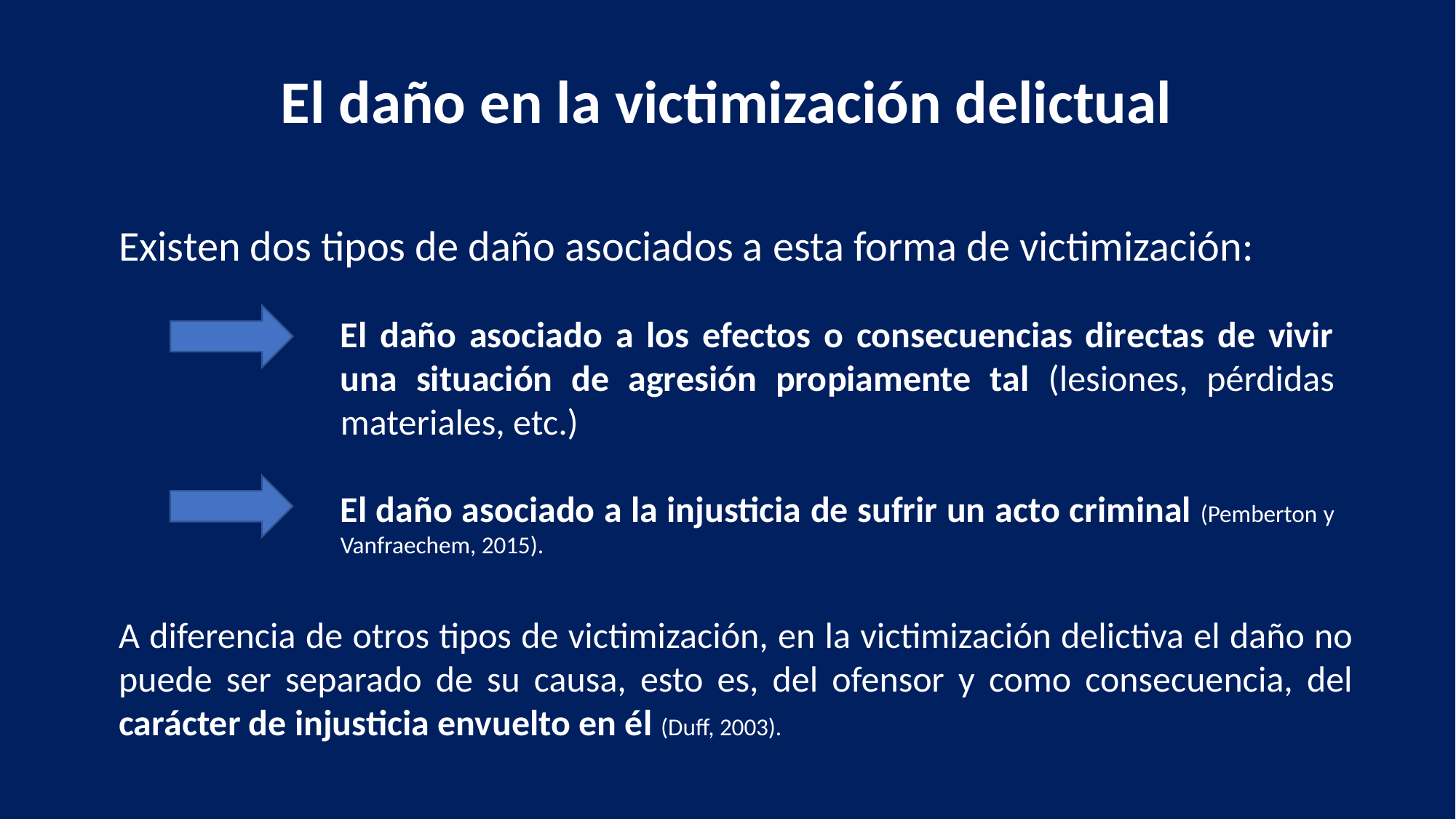

El daño en la victimización delictual
Existen dos tipos de daño asociados a esta forma de victimización:

El daño asociado a los efectos o consecuencias directas de vivir una situación de agresión propiamente tal (lesiones, pérdidas materiales, etc.)

El daño asociado a la injusticia de sufrir un acto criminal (Pemberton y Vanfraechem, 2015).

A diferencia de otros tipos de victimización, en la victimización delictiva el daño no puede ser separado de su causa, esto es, del ofensor y como consecuencia, del carácter de injusticia envuelto en él (Duff, 2003).